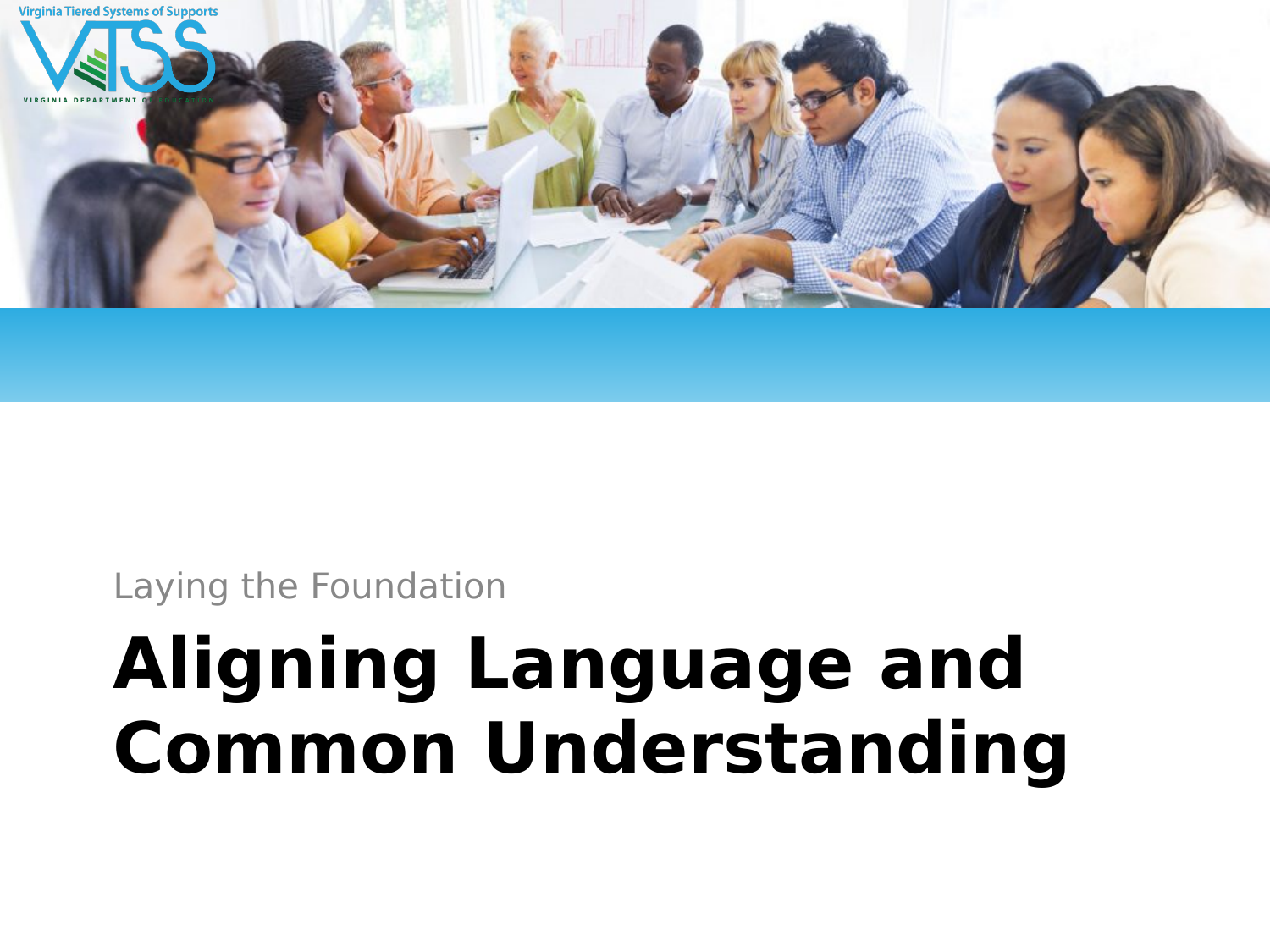

Laying the Foundation
# Aligning Language and Common Understanding